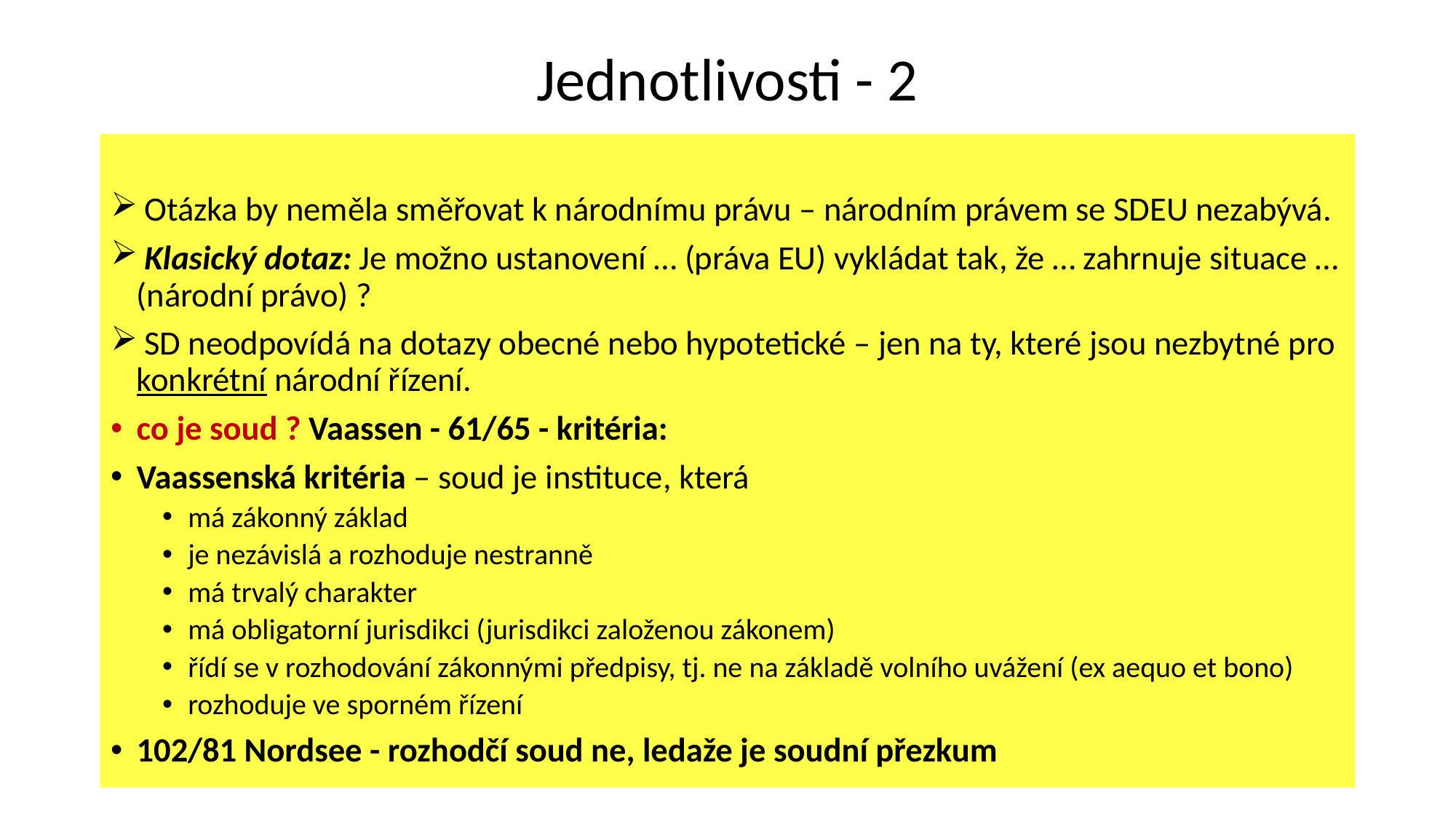

# Jednotlivosti - 2

 Otázka by neměla směřovat k národnímu právu – národním právem se SDEU nezabývá.
 Klasický dotaz: Je možno ustanovení … (práva EU) vykládat tak, že … zahrnuje situace … (národní právo) ?
 SD neodpovídá na dotazy obecné nebo hypotetické – jen na ty, které jsou nezbytné pro konkrétní národní řízení.
co je soud ? Vaassen - 61/65 - kritéria:
Vaassenská kritéria – soud je instituce, která
má zákonný základ
je nezávislá a rozhoduje nestranně
má trvalý charakter
má obligatorní jurisdikci (jurisdikci založenou zákonem)
řídí se v rozhodování zákonnými předpisy, tj. ne na základě volního uvážení (ex aequo et bono)
rozhoduje ve sporném řízení
102/81 Nordsee - rozhodčí soud ne, ledaže je soudní přezkum